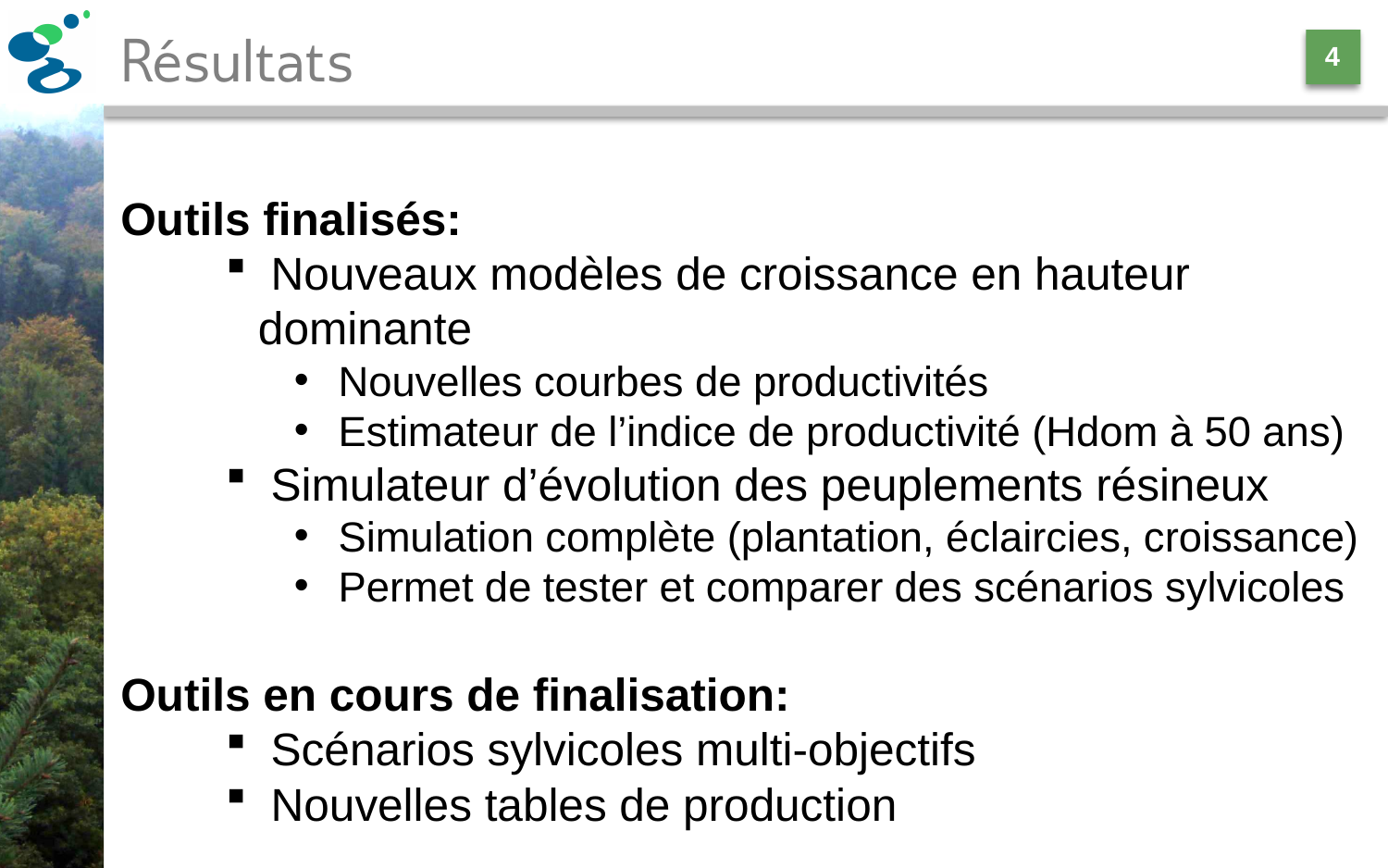

# Résultats
4

Outils finalisés:
 Nouveaux modèles de croissance en hauteur dominante
 Nouvelles courbes de productivités
 Estimateur de l’indice de productivité (Hdom à 50 ans)
 Simulateur d’évolution des peuplements résineux
 Simulation complète (plantation, éclaircies, croissance)
 Permet de tester et comparer des scénarios sylvicoles

Outils en cours de finalisation:
 Scénarios sylvicoles multi-objectifs
 Nouvelles tables de production